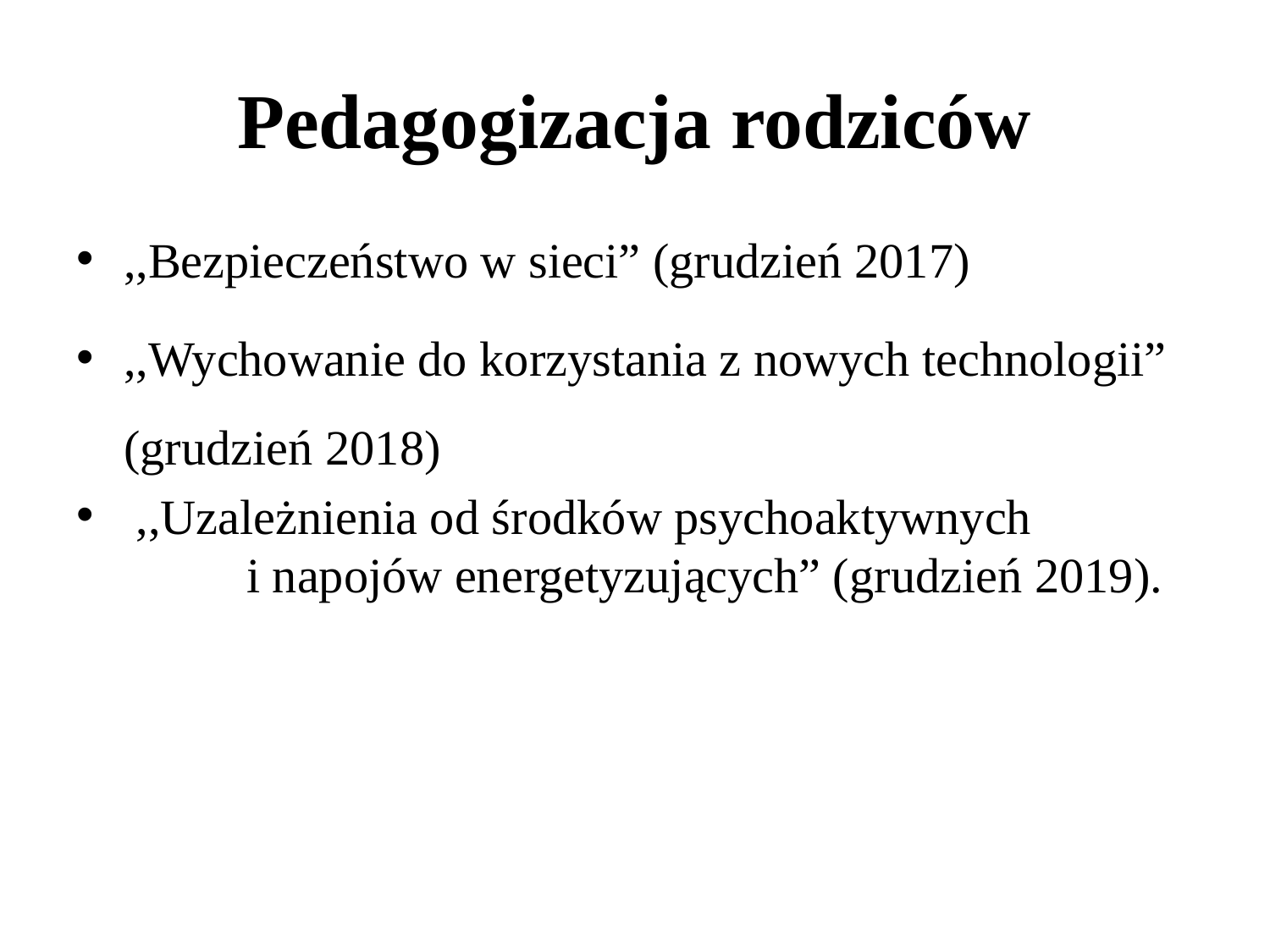

# Pedagogizacja rodziców
,,Bezpieczeństwo w sieci” (grudzień 2017)
,,Wychowanie do korzystania z nowych technologii” (grudzień 2018)
 ,,Uzależnienia od środków psychoaktywnych                        i napojów energetyzujących” (grudzień 2019).